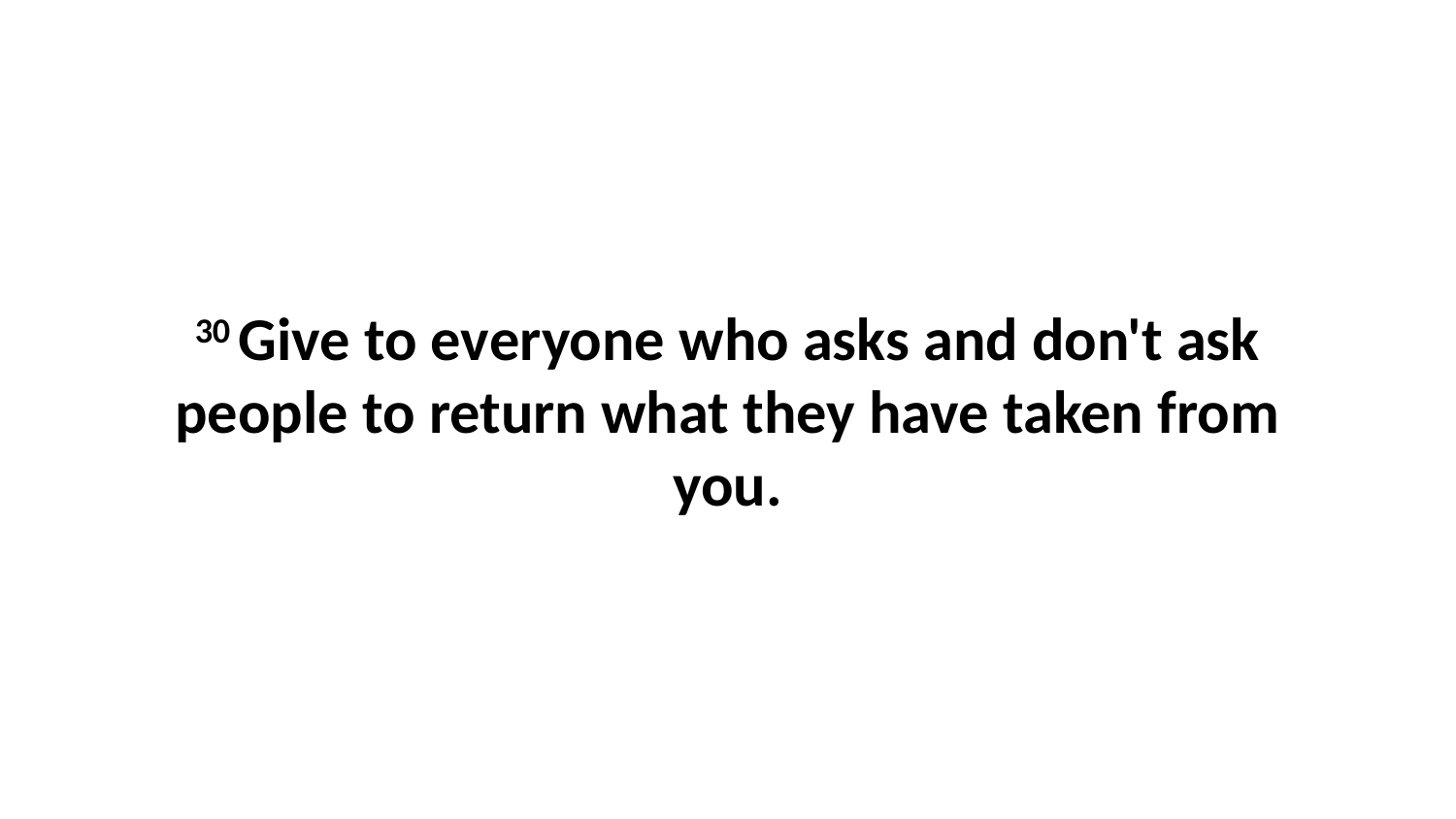

30 Give to everyone who asks and don't ask people to return what they have taken from you.